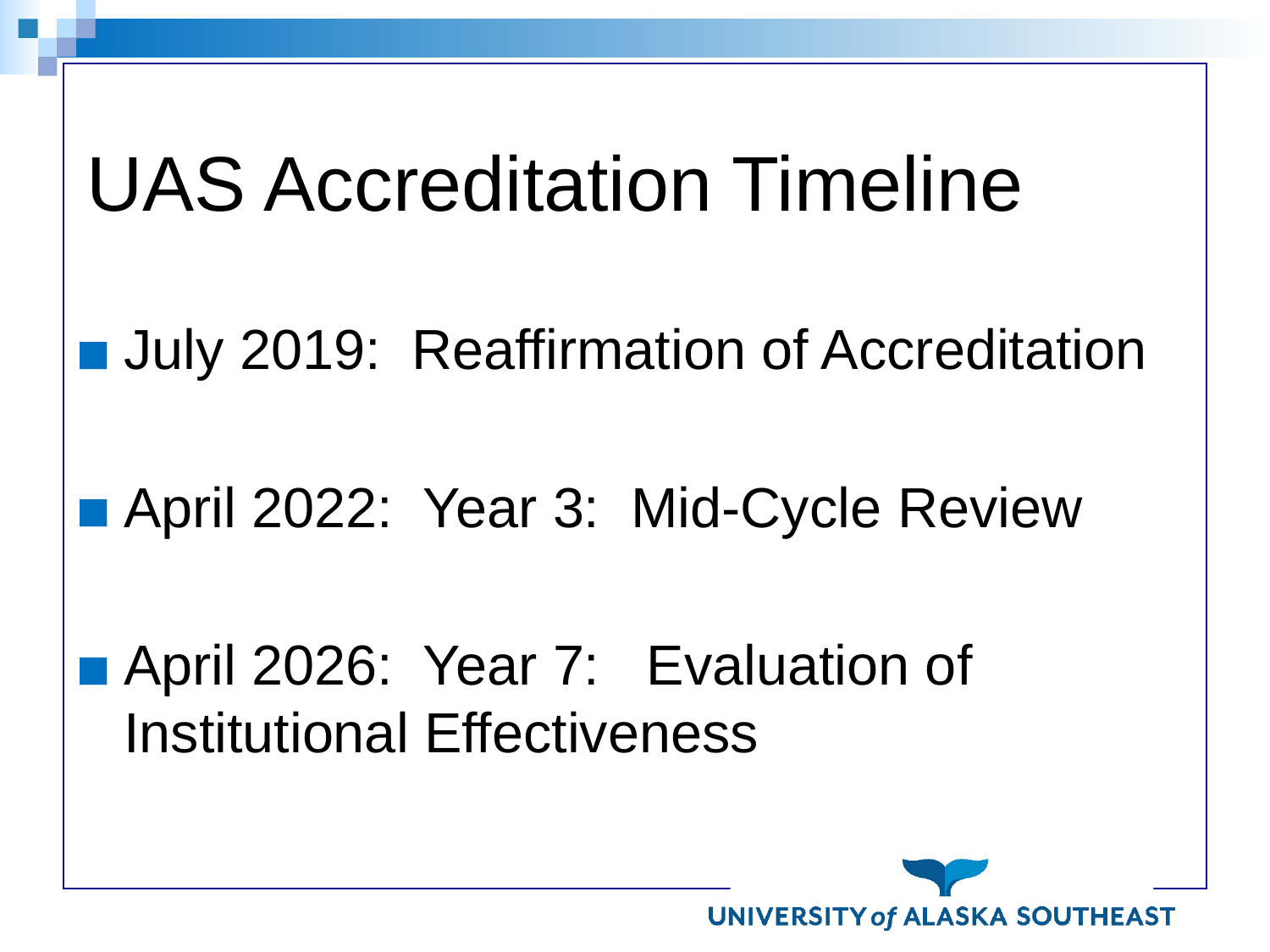

# UAS Accreditation Timeline
July 2019:  Reaffirmation of Accreditation

April 2022:  Year 3:  Mid-Cycle Review

April 2026:  Year 7:   Evaluation of Institutional Effectiveness